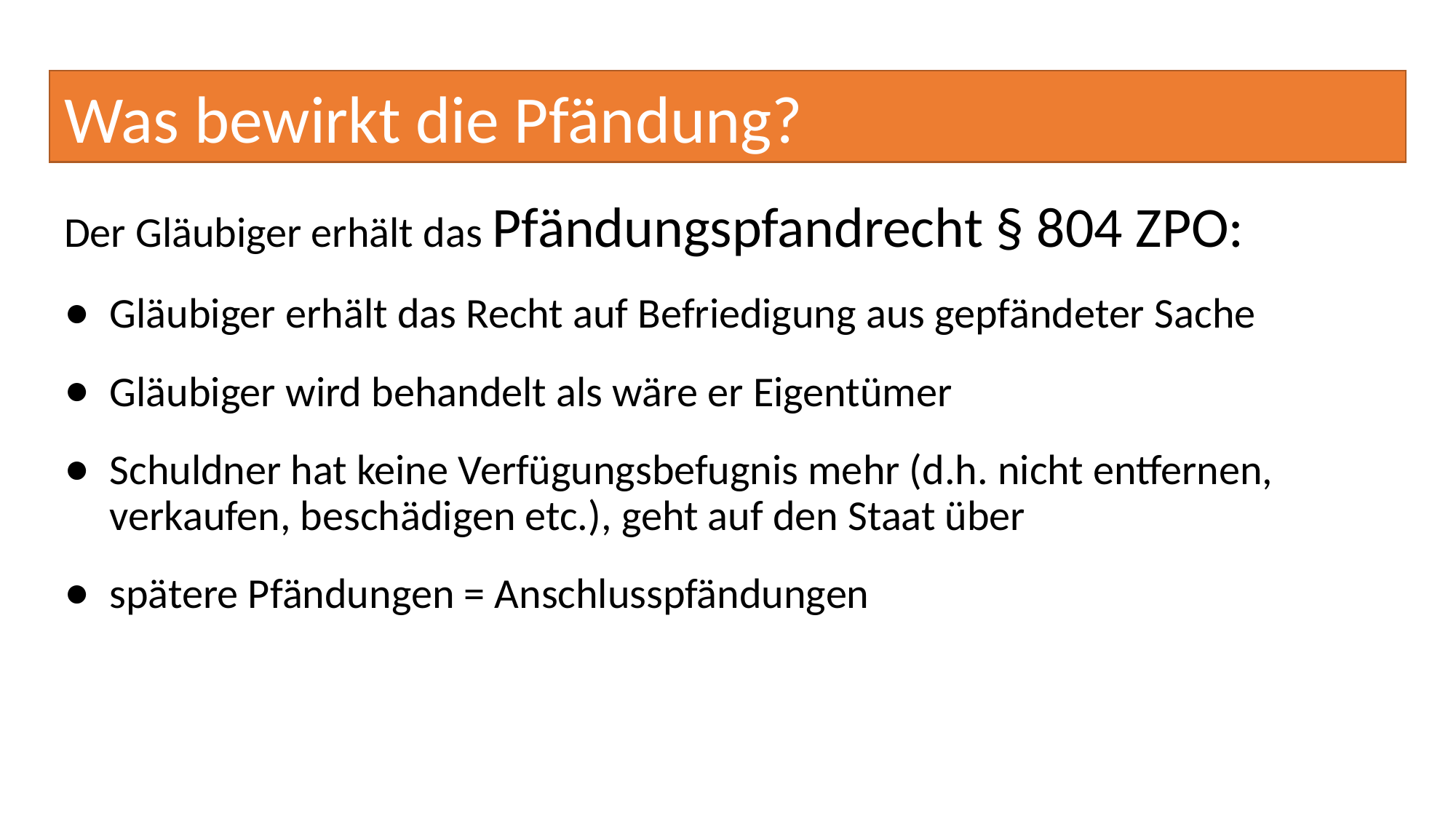

# Was bewirkt die Pfändung?
Der Gläubiger erhält das Pfändungspfandrecht § 804 ZPO:
Gläubiger erhält das Recht auf Befriedigung aus gepfändeter Sache
Gläubiger wird behandelt als wäre er Eigentümer
Schuldner hat keine Verfügungsbefugnis mehr (d.h. nicht entfernen, verkaufen, beschädigen etc.), geht auf den Staat über
spätere Pfändungen = Anschlusspfändungen